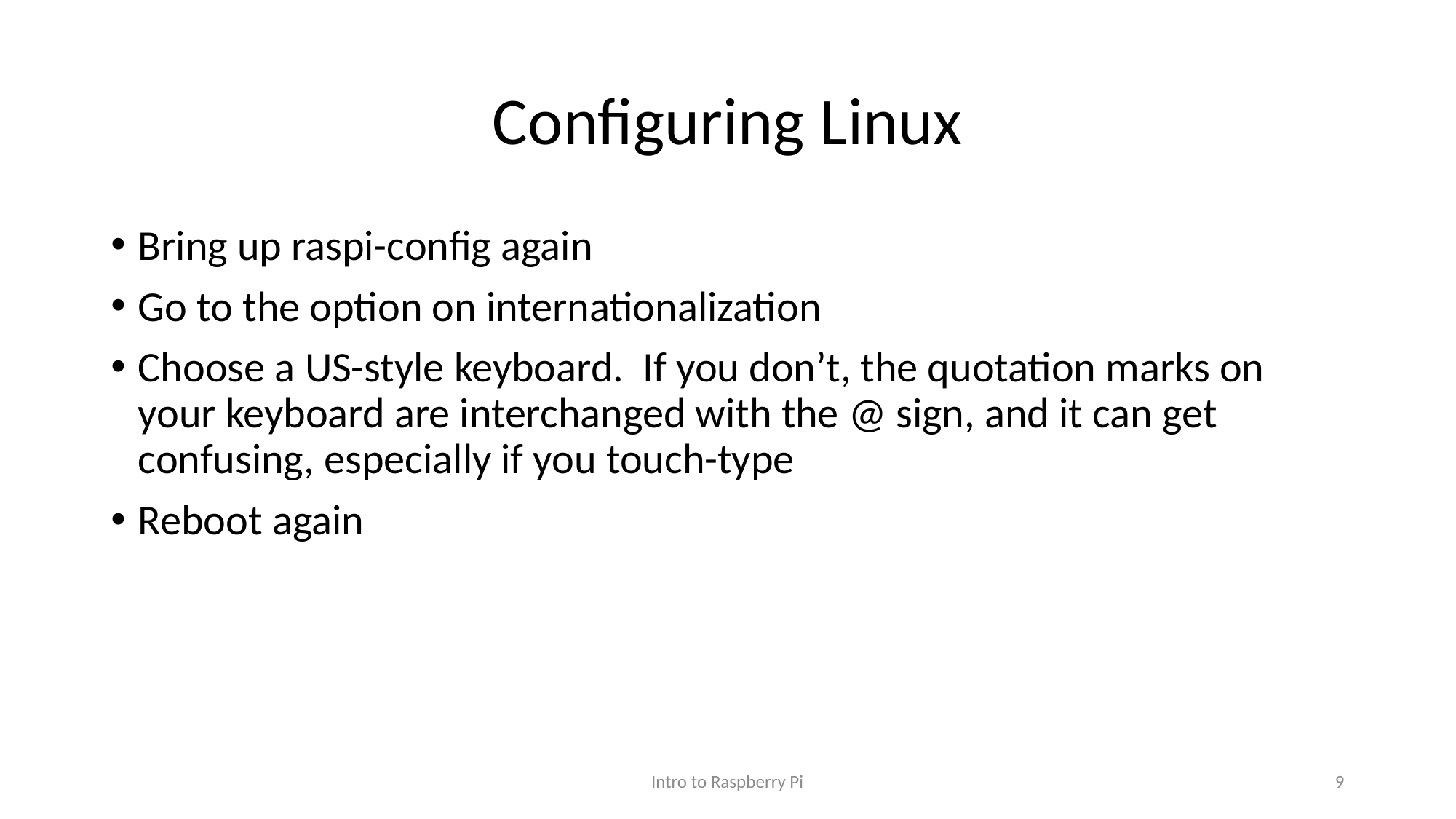

# Configuring Linux
Bring up raspi-config again
Go to the option on internationalization
Choose a US-style keyboard.  If you don’t, the quotation marks on your keyboard are interchanged with the @ sign, and it can get confusing, especially if you touch-type
Reboot again
Intro to Raspberry Pi
9